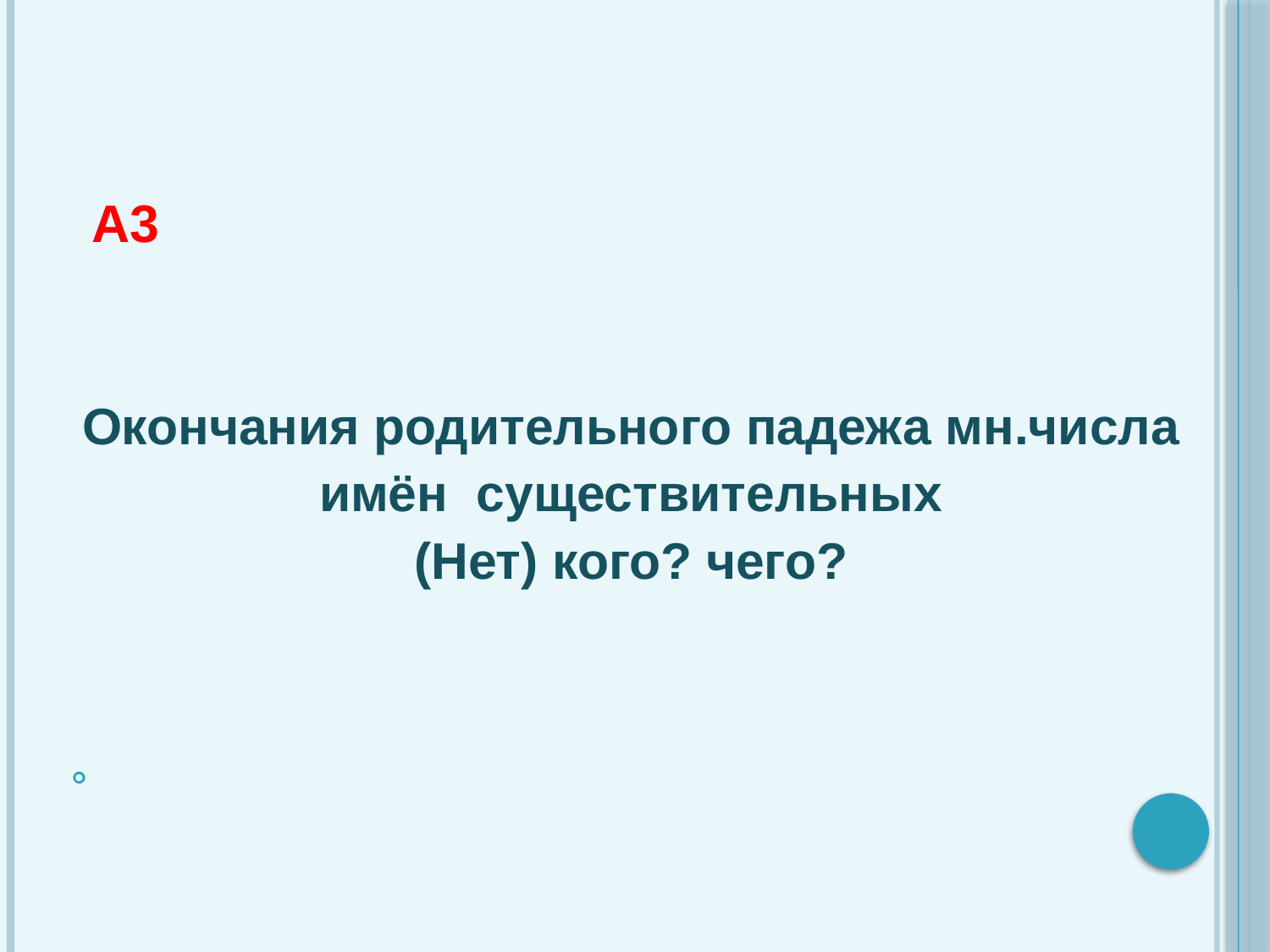

# А3
Окончания родительного падежа мн.числа
имён  существительных
(Нет) кого? чего?